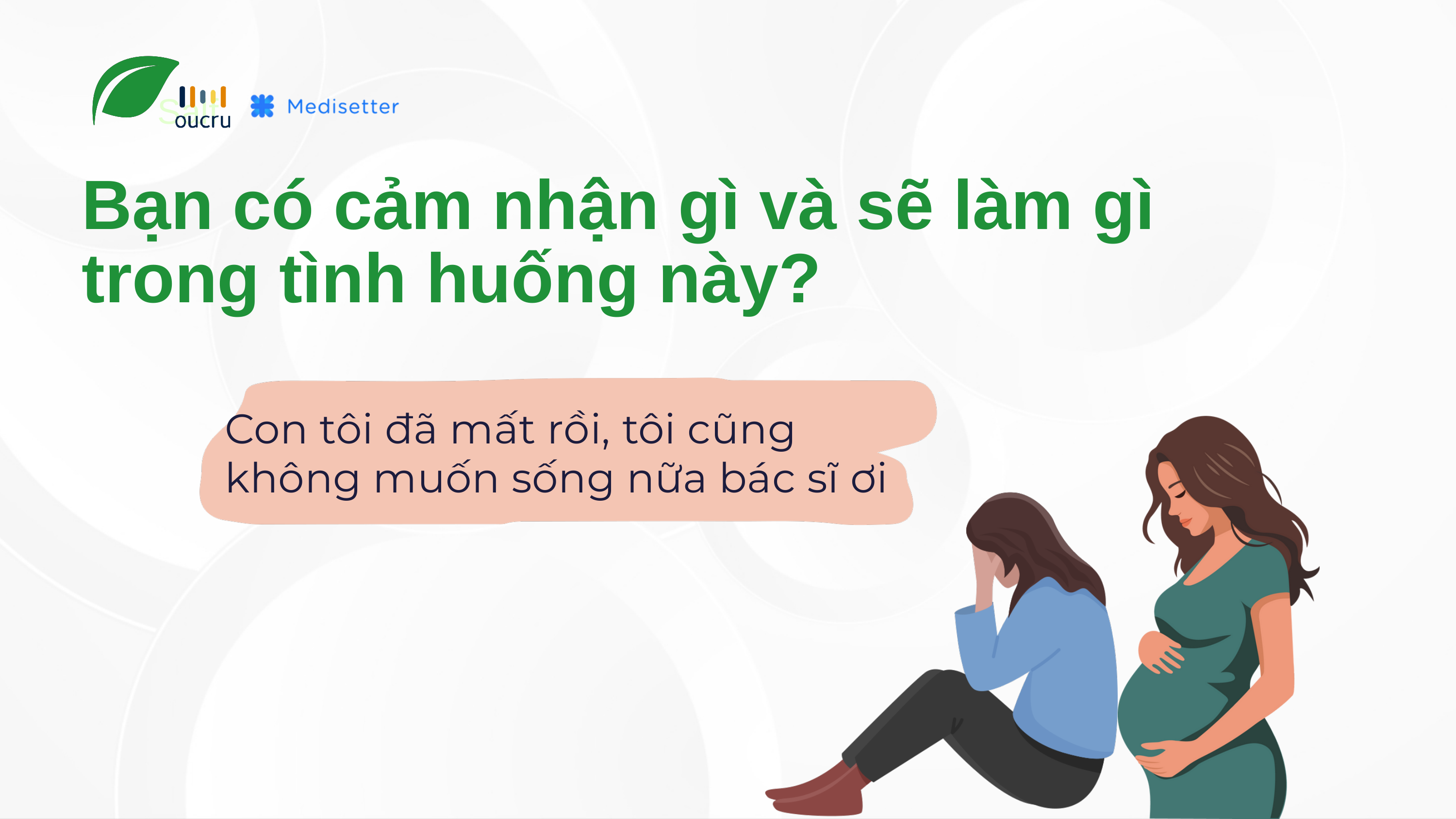

Salf

Bạn có cảm nhận gì và sẽ làm gì trong tình huống này?

Con tôi đã mất rồi, tôi cũng không muốn sống nữa bác sĩ ơi